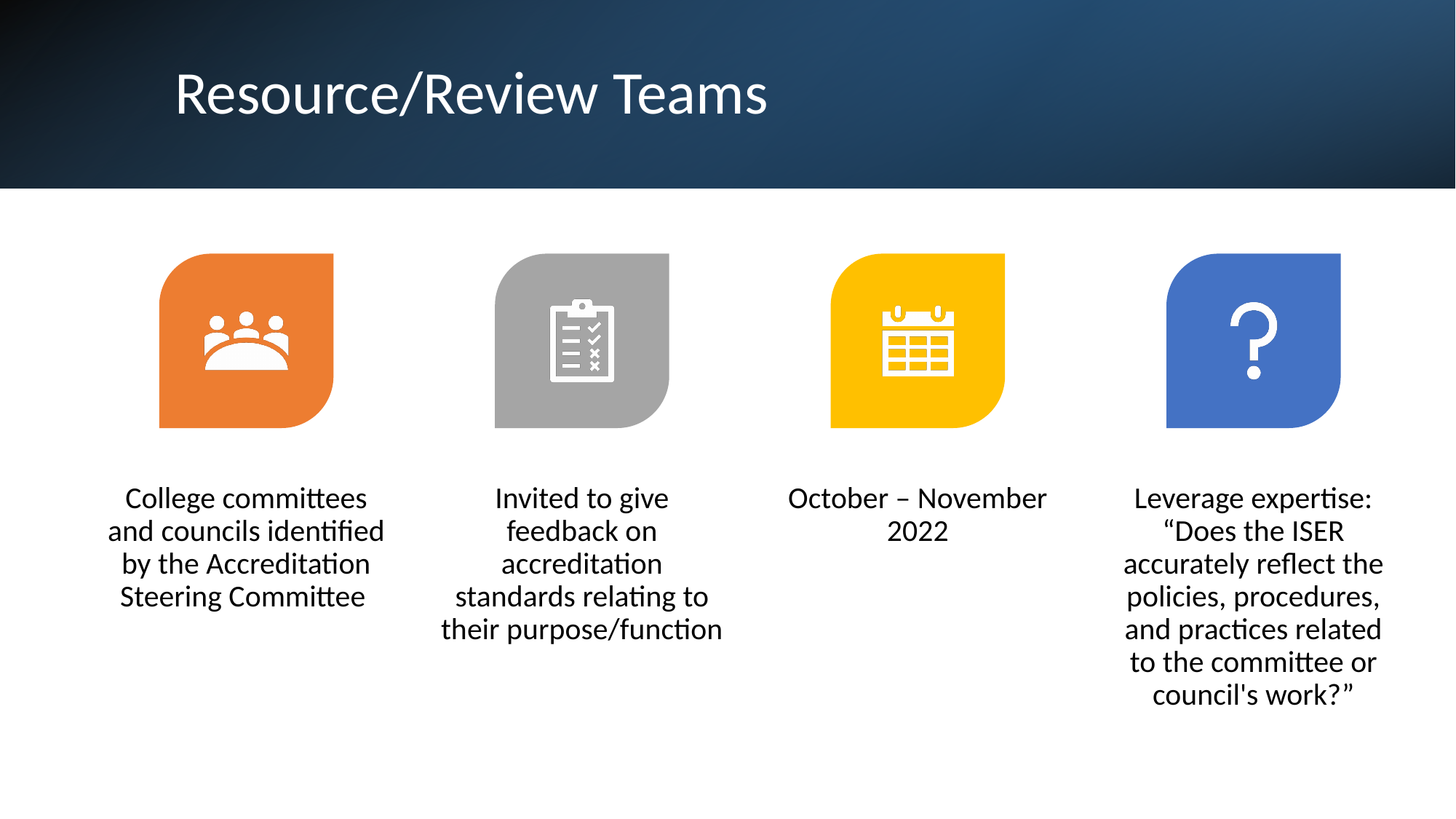

# Resource/Review Teams
College committees and councils identified by the Accreditation Steering Committee
Invited to give feedback on accreditation standards relating to their purpose/function
October – November 2022
Leverage expertise: “Does the ISER accurately reflect the policies, procedures, and practices related to the committee or council's work?”